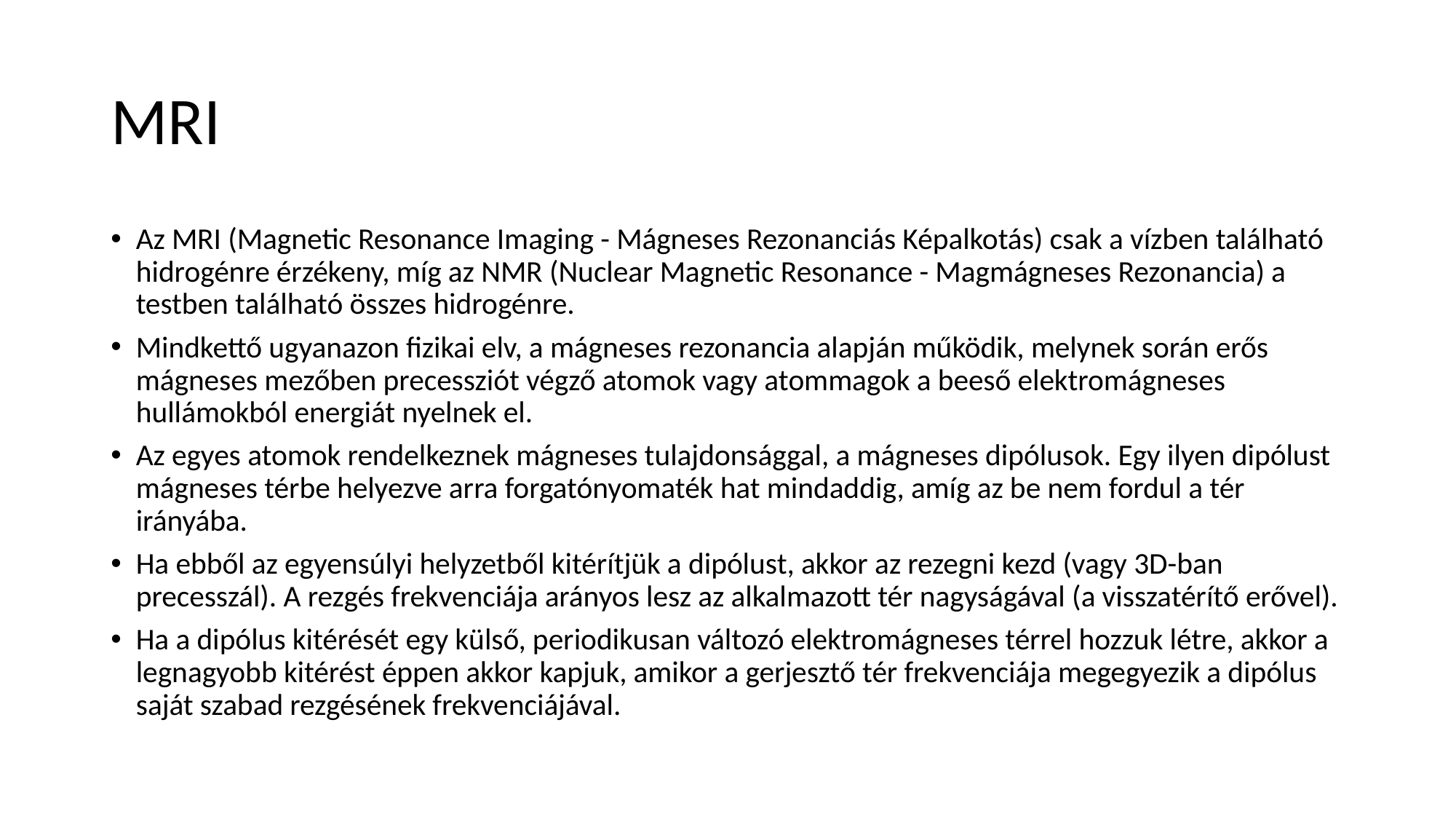

# MRI
Az MRI (Magnetic Resonance Imaging - Mágneses Rezonanciás Képalkotás) csak a vízben található hidrogénre érzékeny, míg az NMR (Nuclear Magnetic Resonance - Magmágneses Rezonancia) a testben található összes hidrogénre.
Mindkettő ugyanazon fizikai elv, a mágneses rezonancia alapján működik, melynek során erős mágneses mezőben precessziót végző atomok vagy atommagok a beeső elektromágneses hullámokból energiát nyelnek el.
Az egyes atomok rendelkeznek mágneses tulajdonsággal, a mágneses dipólusok. Egy ilyen dipólust mágneses térbe helyezve arra forgatónyomaték hat mindaddig, amíg az be nem fordul a tér irányába.
Ha ebből az egyensúlyi helyzetből kitérítjük a dipólust, akkor az rezegni kezd (vagy 3D-ban precesszál). A rezgés frekvenciája arányos lesz az alkalmazott tér nagyságával (a visszatérítő erővel).
Ha a dipólus kitérését egy külső, periodikusan változó elektromágneses térrel hozzuk létre, akkor a legnagyobb kitérést éppen akkor kapjuk, amikor a gerjesztő tér frekvenciája megegyezik a dipólus saját szabad rezgésének frekvenciájával.